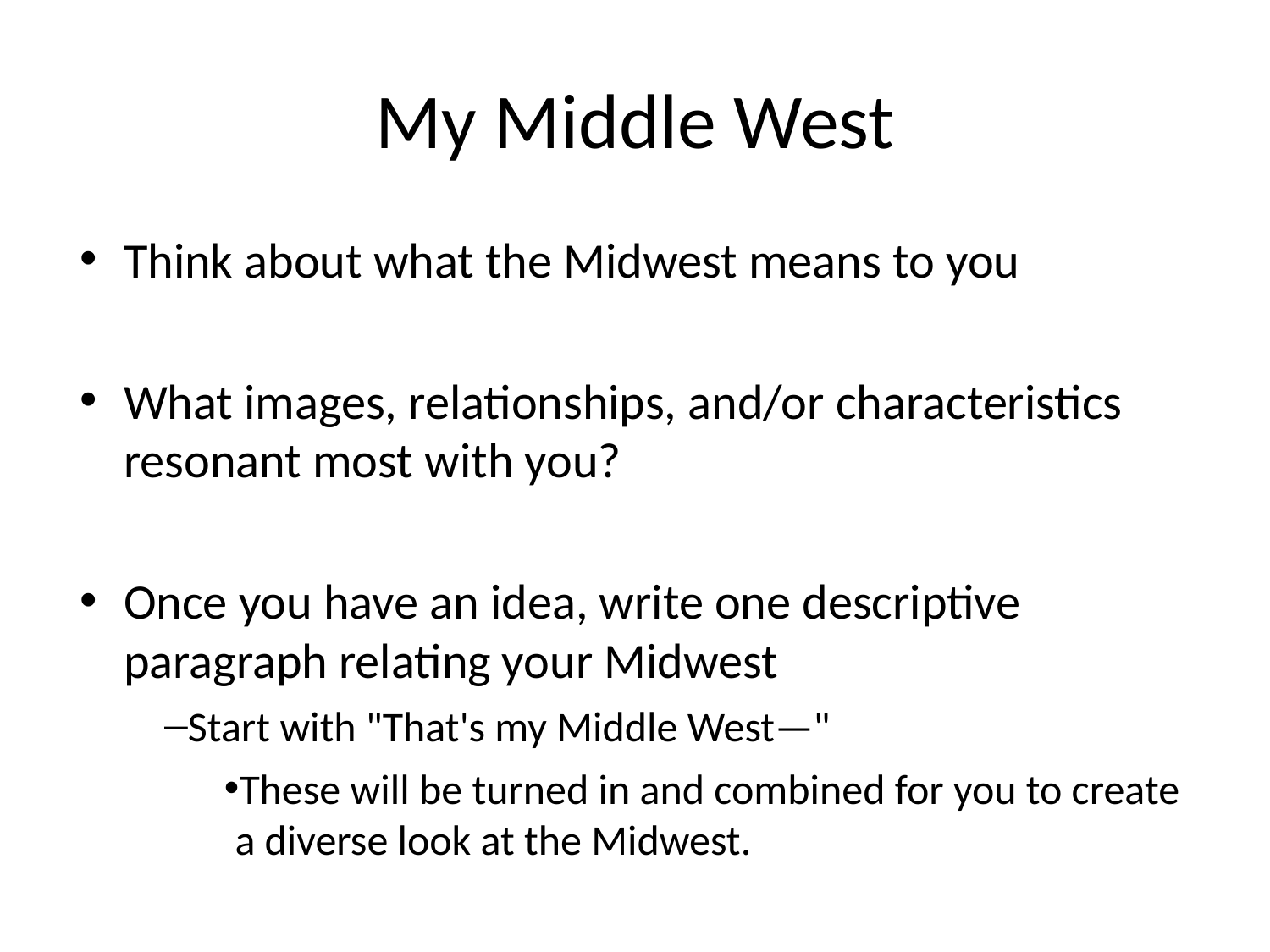

# My Middle West
Think about what the Midwest means to you

What images, relationships, and/or characteristics resonant most with you?

Once you have an idea, write one descriptive paragraph relating your Midwest
Start with "That's my Middle West—"
These will be turned in and combined for you to create a diverse look at the Midwest.